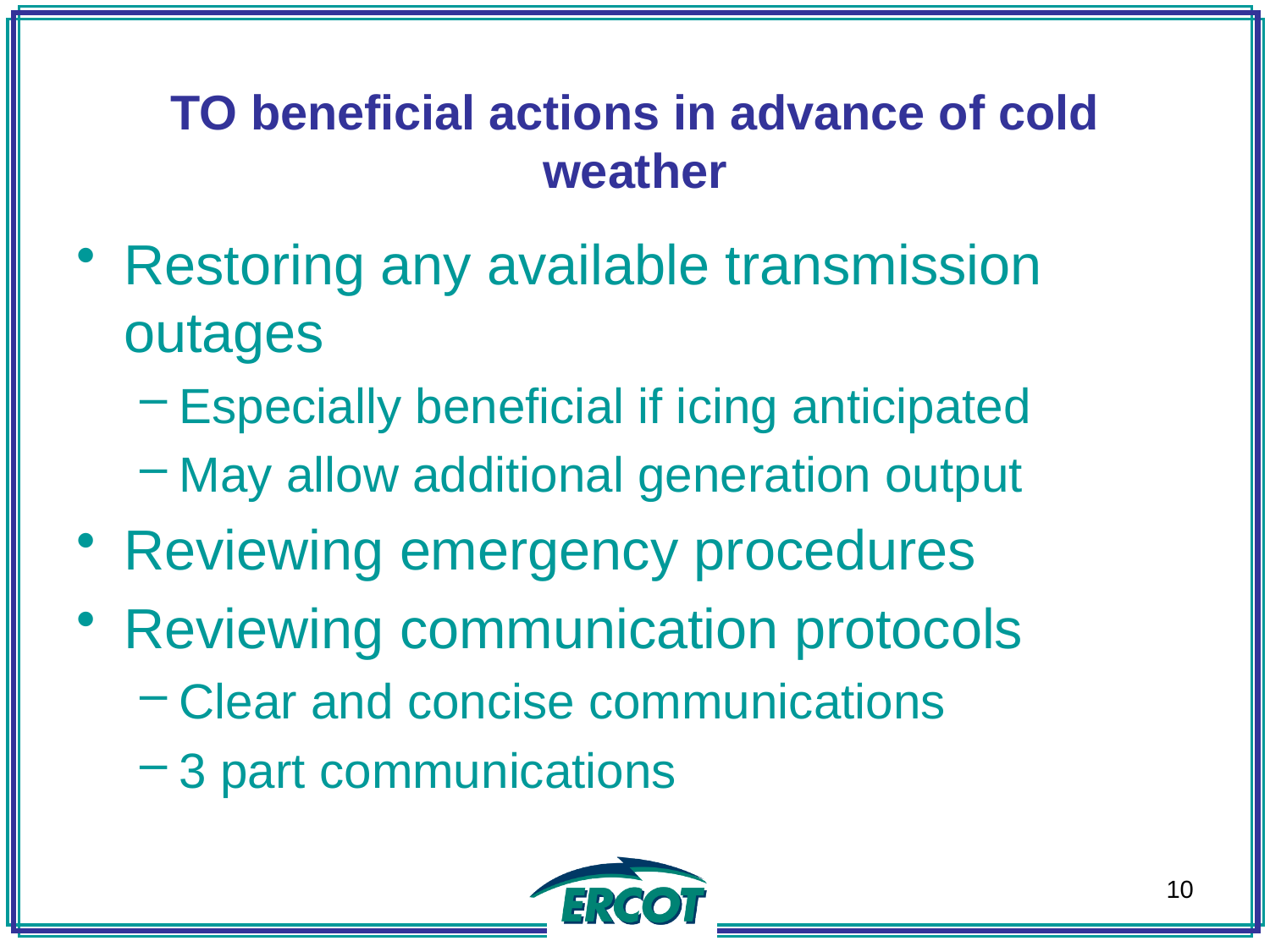

# TO beneficial actions in advance of cold weather
Restoring any available transmission outages
Especially beneficial if icing anticipated
May allow additional generation output
Reviewing emergency procedures
Reviewing communication protocols
Clear and concise communications
3 part communications
10